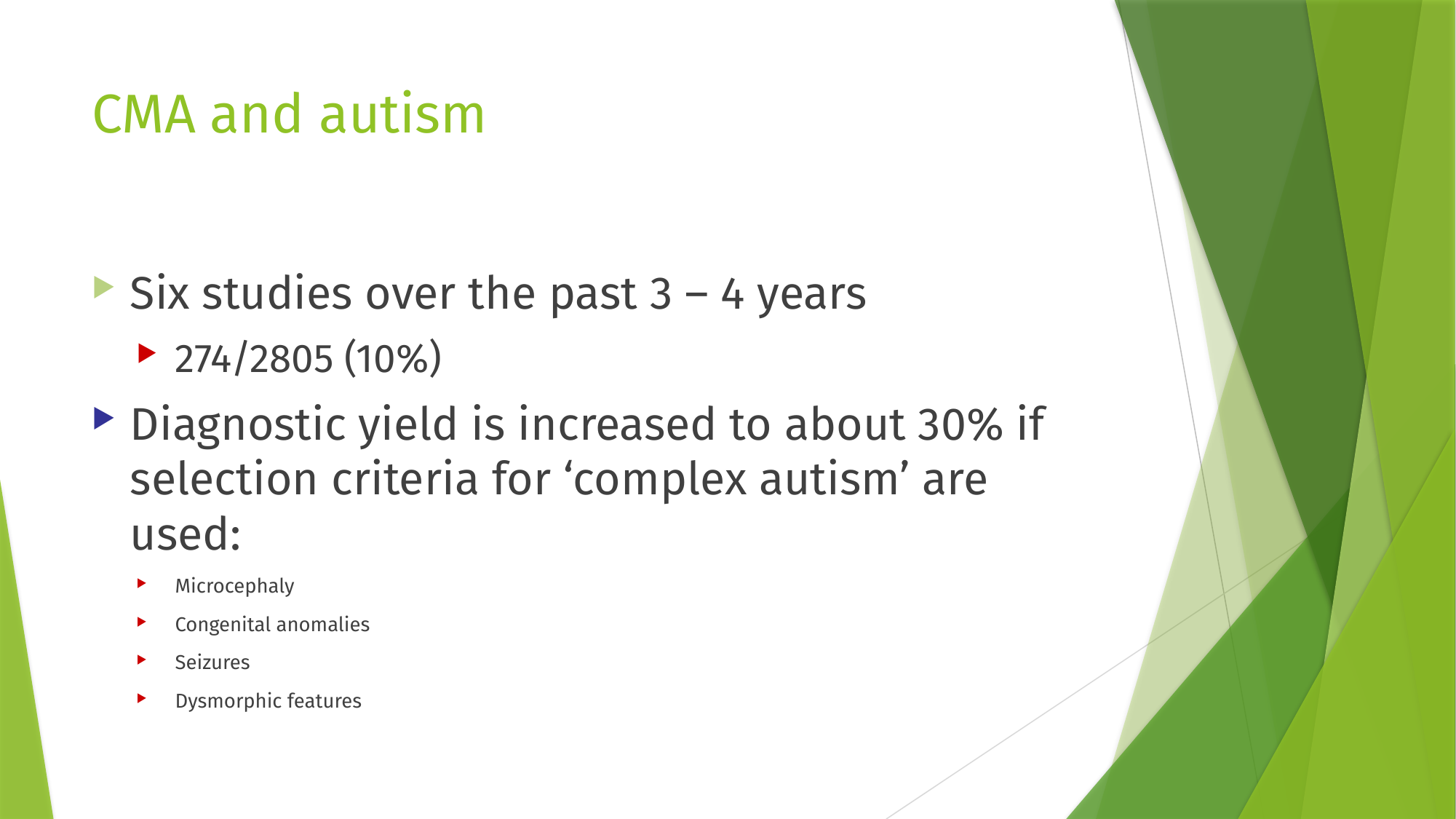

# CMA and autism
Six studies over the past 3 – 4 years
274/2805 (10%)
Diagnostic yield is increased to about 30% if selection criteria for ‘complex autism’ are used:
Microcephaly
Congenital anomalies
Seizures
Dysmorphic features